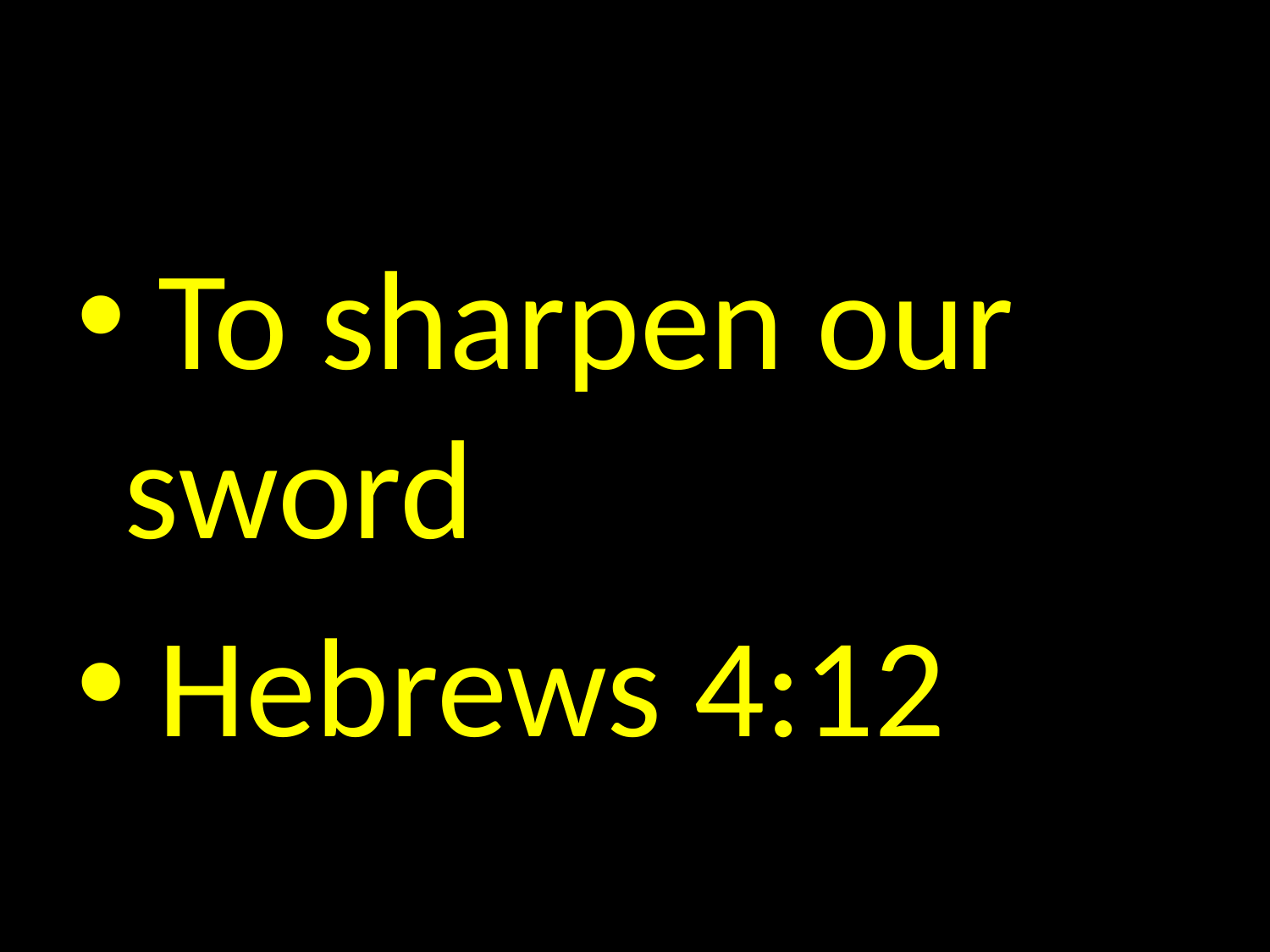

#
 To sharpen our sword
 Hebrews 4:12